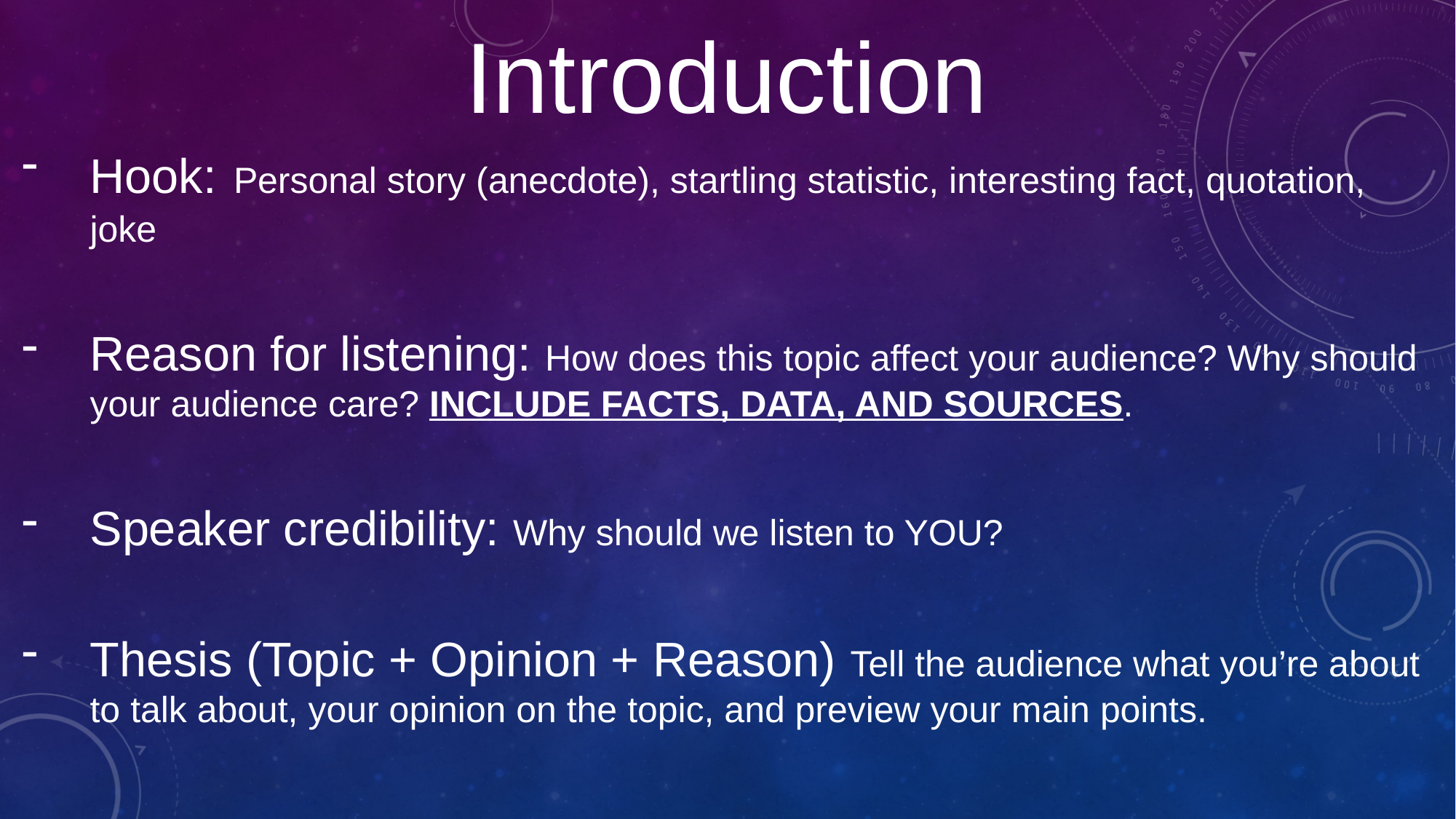

Introduction
Hook: Personal story (anecdote), startling statistic, interesting fact, quotation, joke

Reason for listening: How does this topic affect your audience? Why should your audience care? INCLUDE FACTS, DATA, AND SOURCES.

Speaker credibility: Why should we listen to YOU?

Thesis (Topic + Opinion + Reason) Tell the audience what you’re about to talk about, your opinion on the topic, and preview your main points.